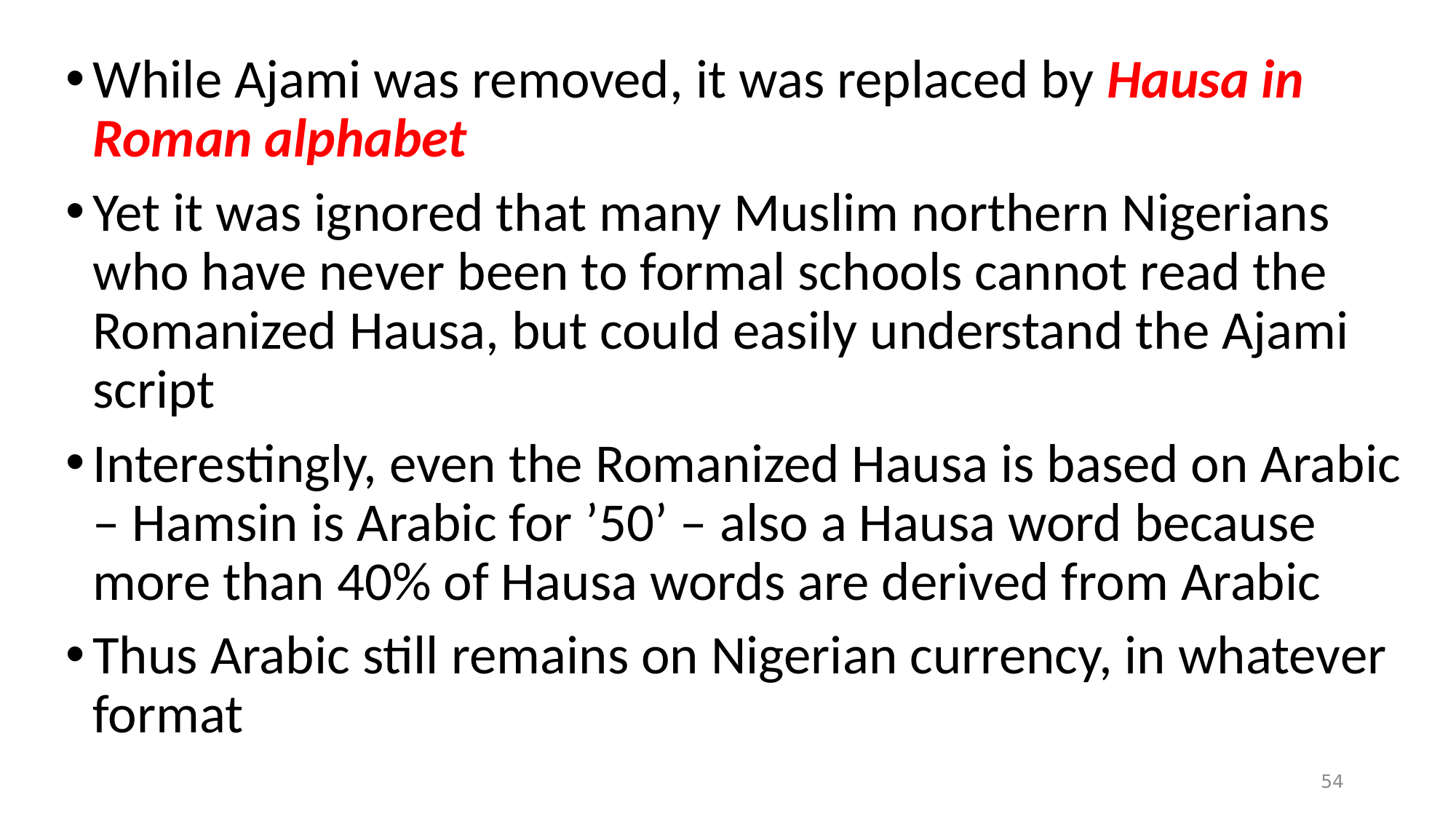

While Ajami was removed, it was replaced by Hausa in Roman alphabet
Yet it was ignored that many Muslim northern Nigerians who have never been to formal schools cannot read the Romanized Hausa, but could easily understand the Ajami script
Interestingly, even the Romanized Hausa is based on Arabic – Hamsin is Arabic for ’50’ – also a Hausa word because more than 40% of Hausa words are derived from Arabic
Thus Arabic still remains on Nigerian currency, in whatever format
54